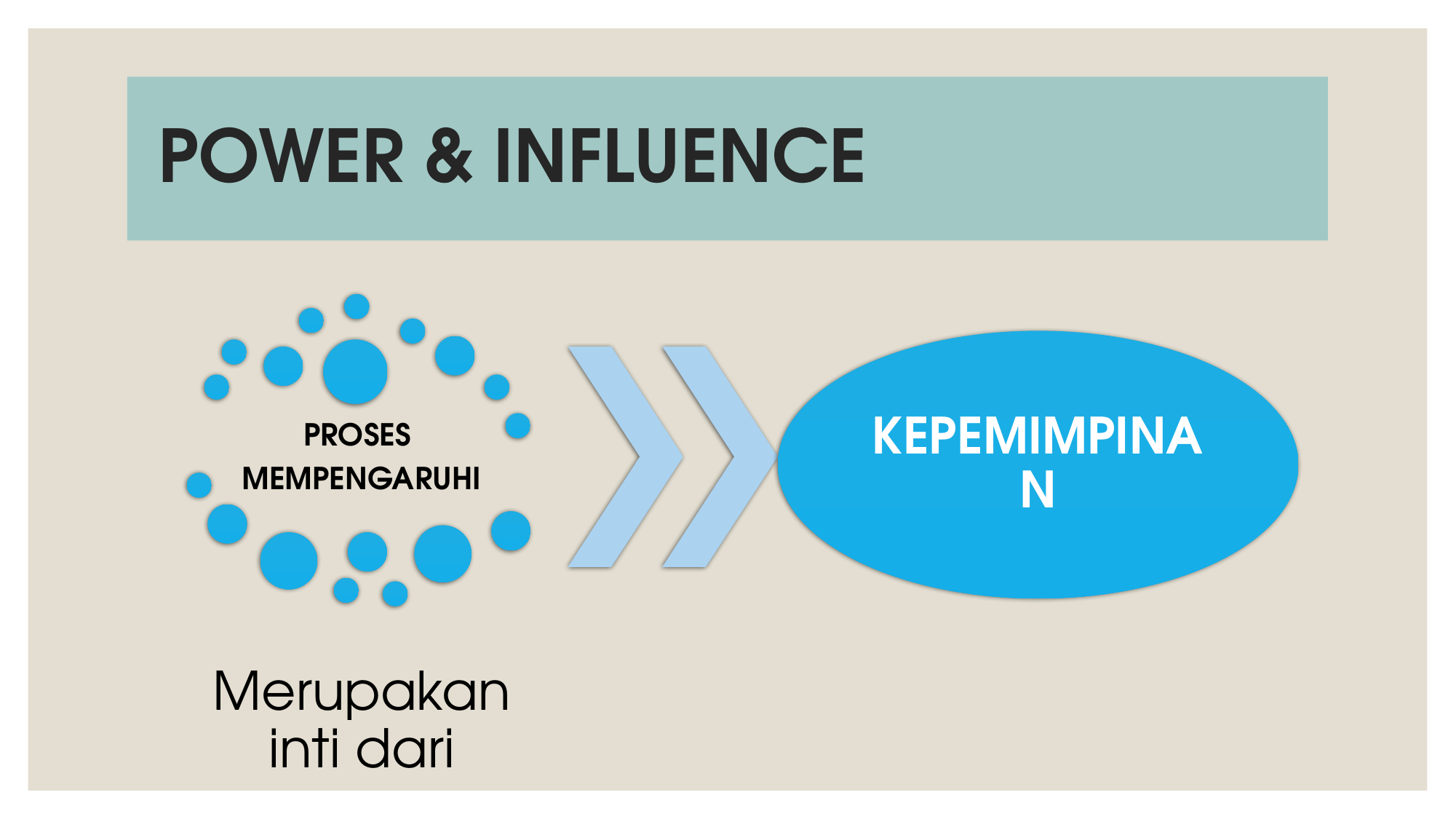

# POWER & INFLUENCE
PROSES
MEMPENGARUHI
Merupakan inti dari
KEPEMIMPINAN